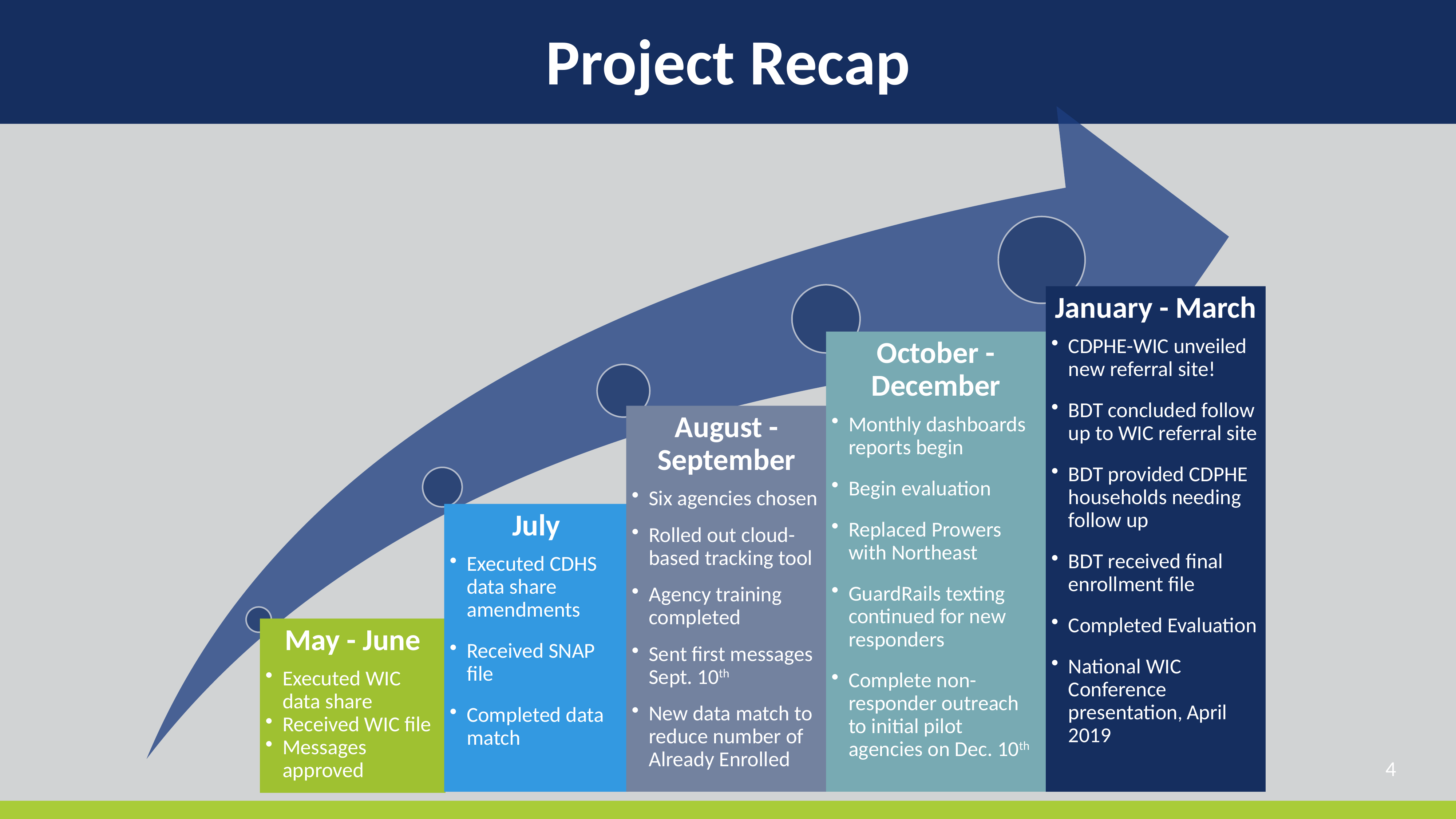

# Project Recap
May - June
Executed WIC data share
Received WIC file
Messages approved
July
Executed CDHS data share amendments
Received SNAP file
Completed data match
August - September
Six agencies chosen
Rolled out cloud-based tracking tool
Agency training completed
Sent first messages Sept. 10th
New data match to reduce number of  Already Enrolled
October - December
Monthly dashboards reports begin
Begin evaluation
Replaced Prowers with Northeast
GuardRails texting continued for new responders
Complete non-responder outreach to initial pilot agencies on Dec. 10th
January - March
CDPHE-WIC unveiled new referral site!
BDT concluded follow up to WIC referral site
BDT provided CDPHE  households needing follow up
BDT received final enrollment file
Completed Evaluation
National WIC Conference presentation, April 2019
4